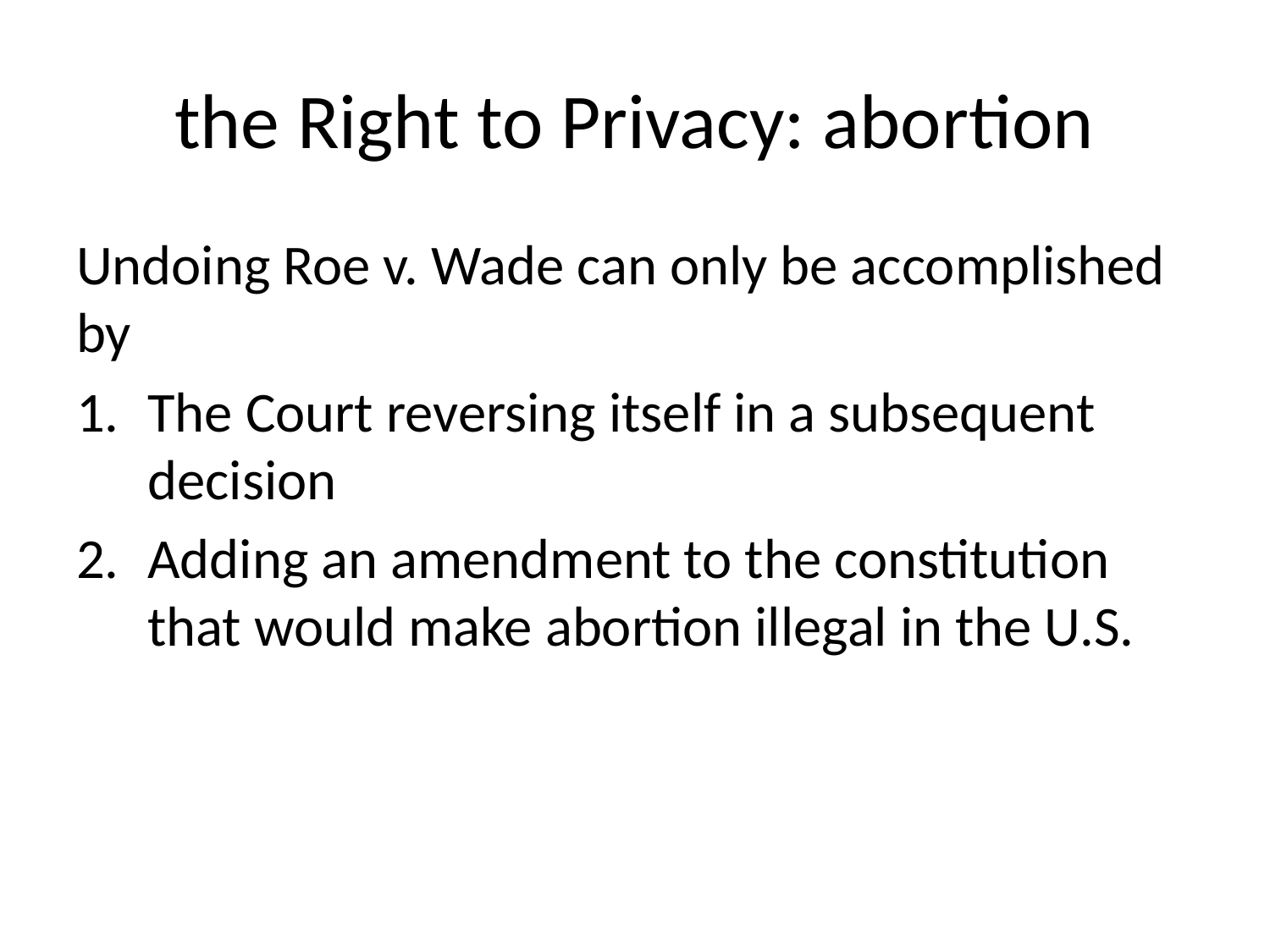

# the Right to Privacy: abortion
Undoing Roe v. Wade can only be accomplished by
The Court reversing itself in a subsequent decision
Adding an amendment to the constitution that would make abortion illegal in the U.S.